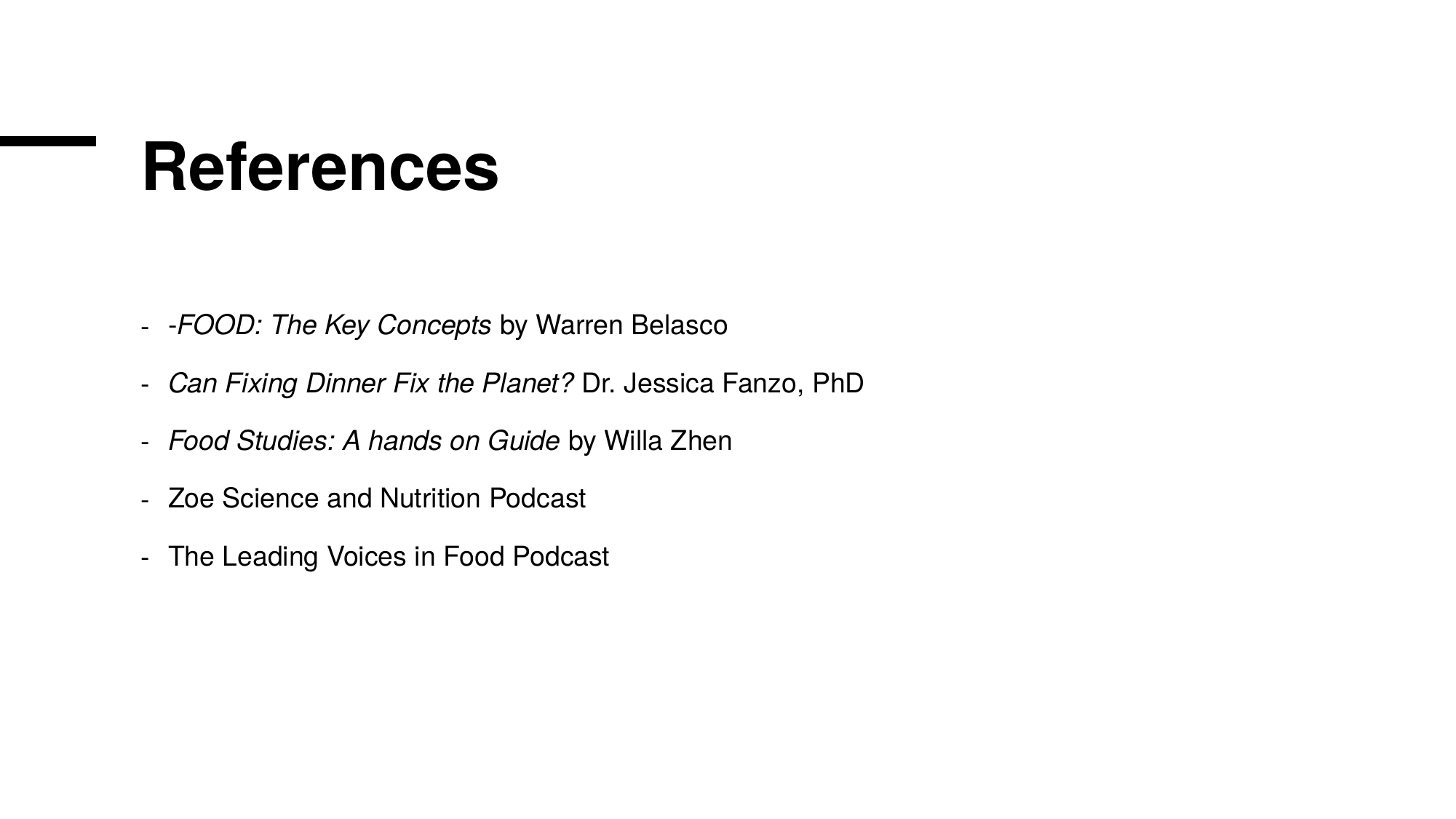

# References
-FOOD: The Key Concepts by Warren Belasco
Can Fixing Dinner Fix the Planet? Dr. Jessica Fanzo, PhD
Food Studies: A hands on Guide by Willa Zhen
Zoe Science and Nutrition Podcast
The Leading Voices in Food Podcast